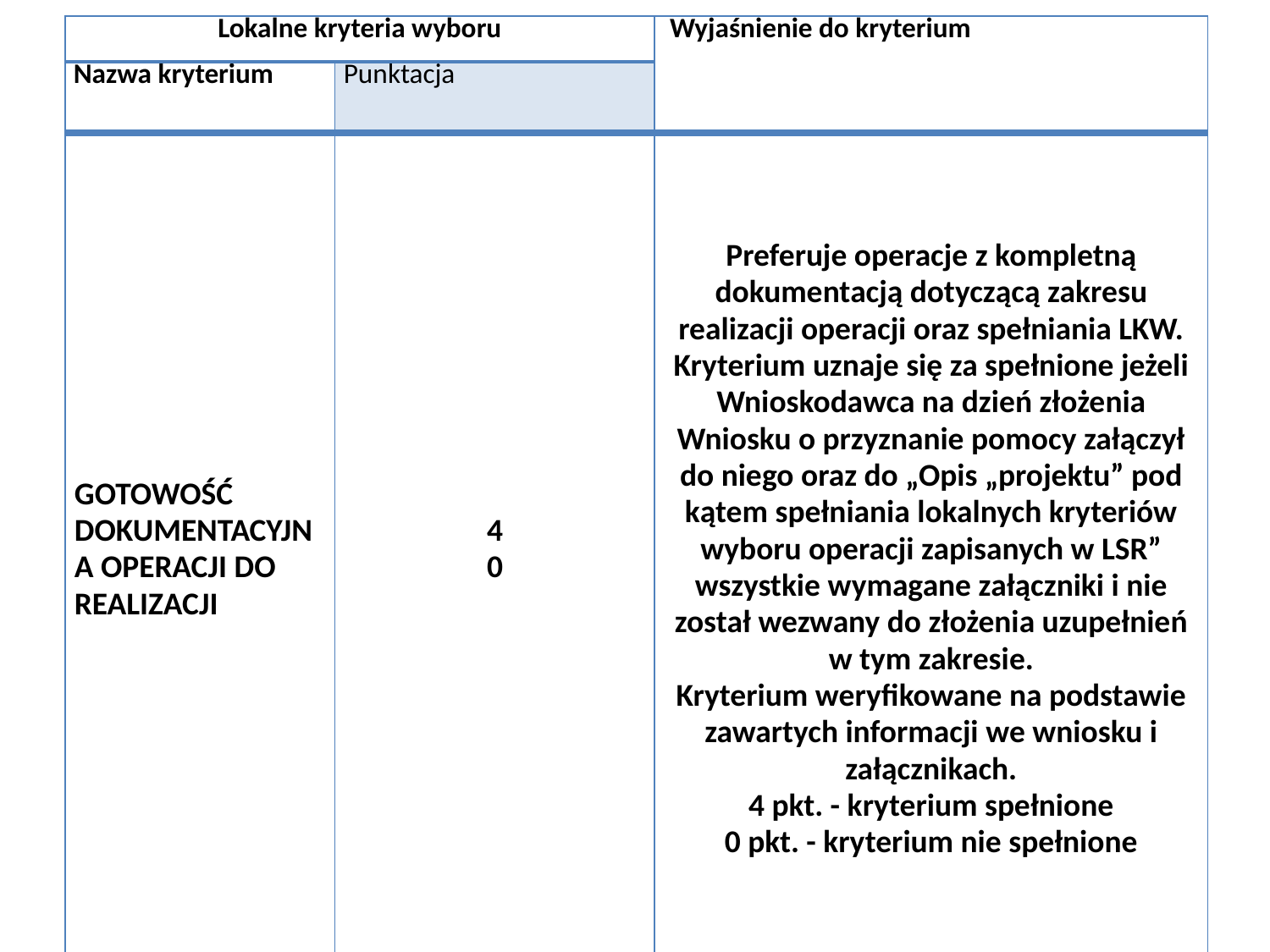

| Lokalne kryteria wyboru |  | Wyjaśnienie do kryterium |
| --- | --- | --- |
| Nazwa kryterium | Punktacja |  |
| GOTOWOŚĆ DOKUMENTACYJNA OPERACJI DO REALIZACJI | 4 0 | Preferuje operacje z kompletną dokumentacją dotyczącą zakresu realizacji operacji oraz spełniania LKW. Kryterium uznaje się za spełnione jeżeli Wnioskodawca na dzień złożenia Wniosku o przyznanie pomocy załączył do niego oraz do „Opis „projektu” pod kątem spełniania lokalnych kryteriów wyboru operacji zapisanych w LSR” wszystkie wymagane załączniki i nie został wezwany do złożenia uzupełnień w tym zakresie. Kryterium weryfikowane na podstawie zawartych informacji we wniosku i załącznikach. 4 pkt. - kryterium spełnione 0 pkt. - kryterium nie spełnione |